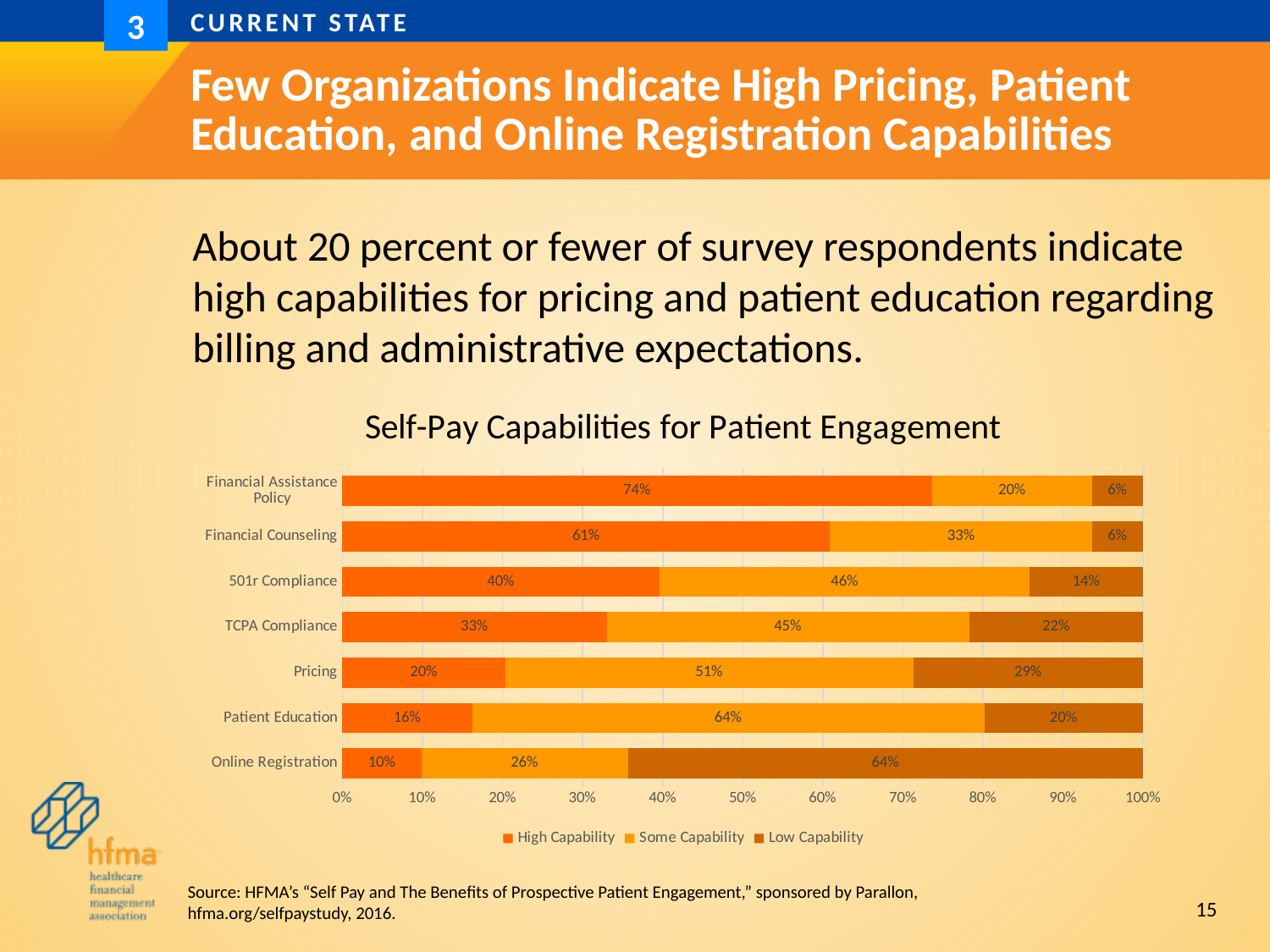

Current State
3
# Few Organizations Indicate High Pricing, Patient Education, and Online Registration Capabilities
About 20 percent or fewer of survey respondents indicate
high capabilities for pricing and patient education regarding
billing and administrative expectations.

### Chart: Self-Pay Capabilities for Patient Engagement

| Category | High Capability | Some Capability | Low Capability |
|---|---|---|---|
| Online Registration | 0.09900990099009901 | 0.25742574257425743 | 0.6435643564356436 |
| Patient Education | 0.16216216216216217 | 0.6396396396396397 | 0.1981981981981982 |
| Pricing | 0.2037037037037037 | 0.5092592592592593 | 0.28703703703703703 |
| TCPA Compliance | 0.330188679245283 | 0.4528301886792453 | 0.2169811320754717 |
| 501r Compliance | 0.39622641509433965 | 0.46226415094339623 | 0.14150943396226415 |
| Financial Counseling | 0.6090909090909091 | 0.32727272727272727 | 0.06363636363636363 |
| Financial Assistance Policy | 0.7363636363636363 | 0.2 | 0.06363636363636363 |
15
Source: HFMA’s “Self Pay and The Benefits of Prospective Patient Engagement,” sponsored by Parallon, hfma.org/selfpaystudy, 2016.